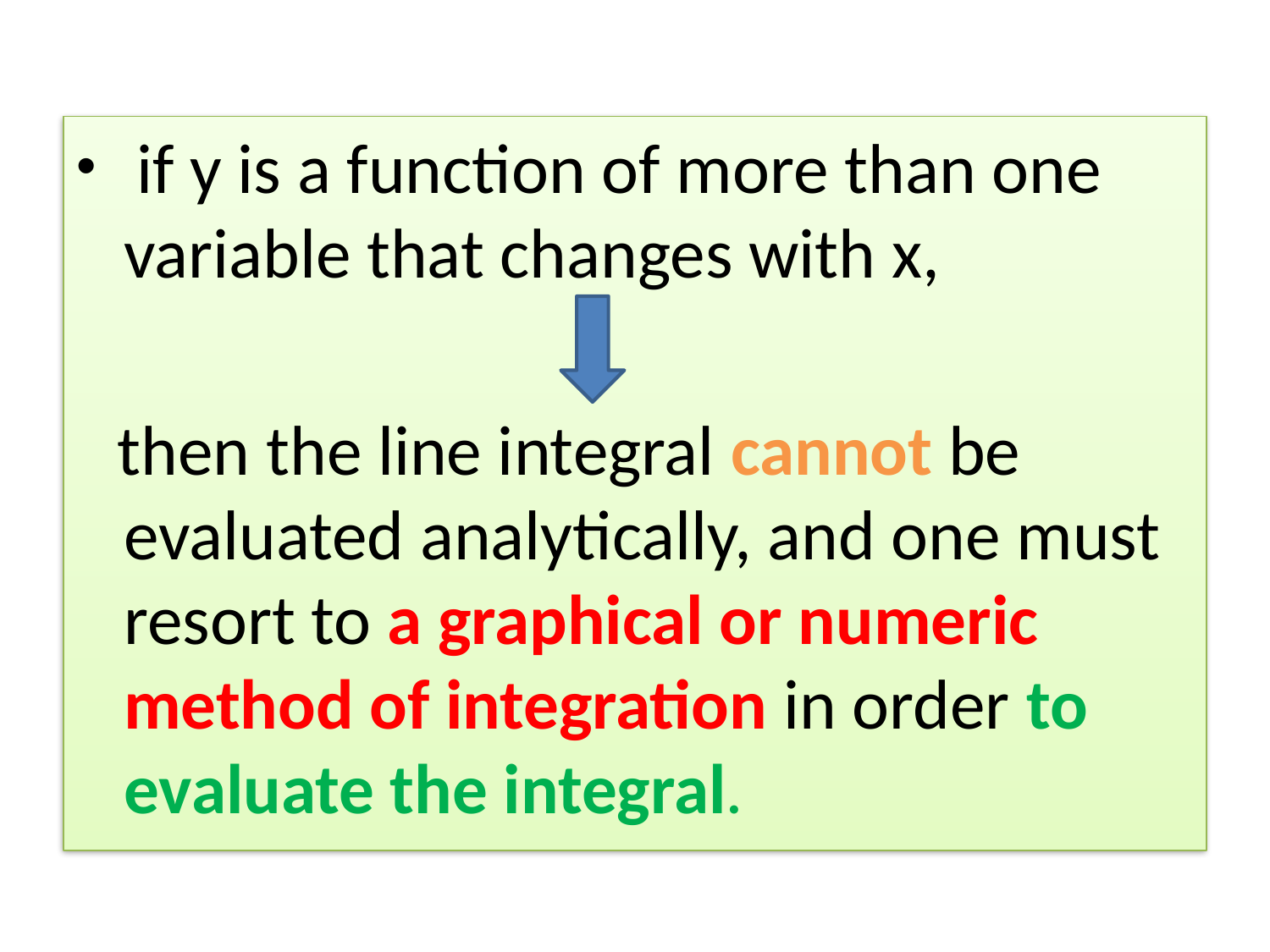

if y is a function of more than one  variable that changes with x,

then the line integral cannot be evaluated analytically, and one must resort to a graphical or numeric method of integration in order to evaluate the integral.